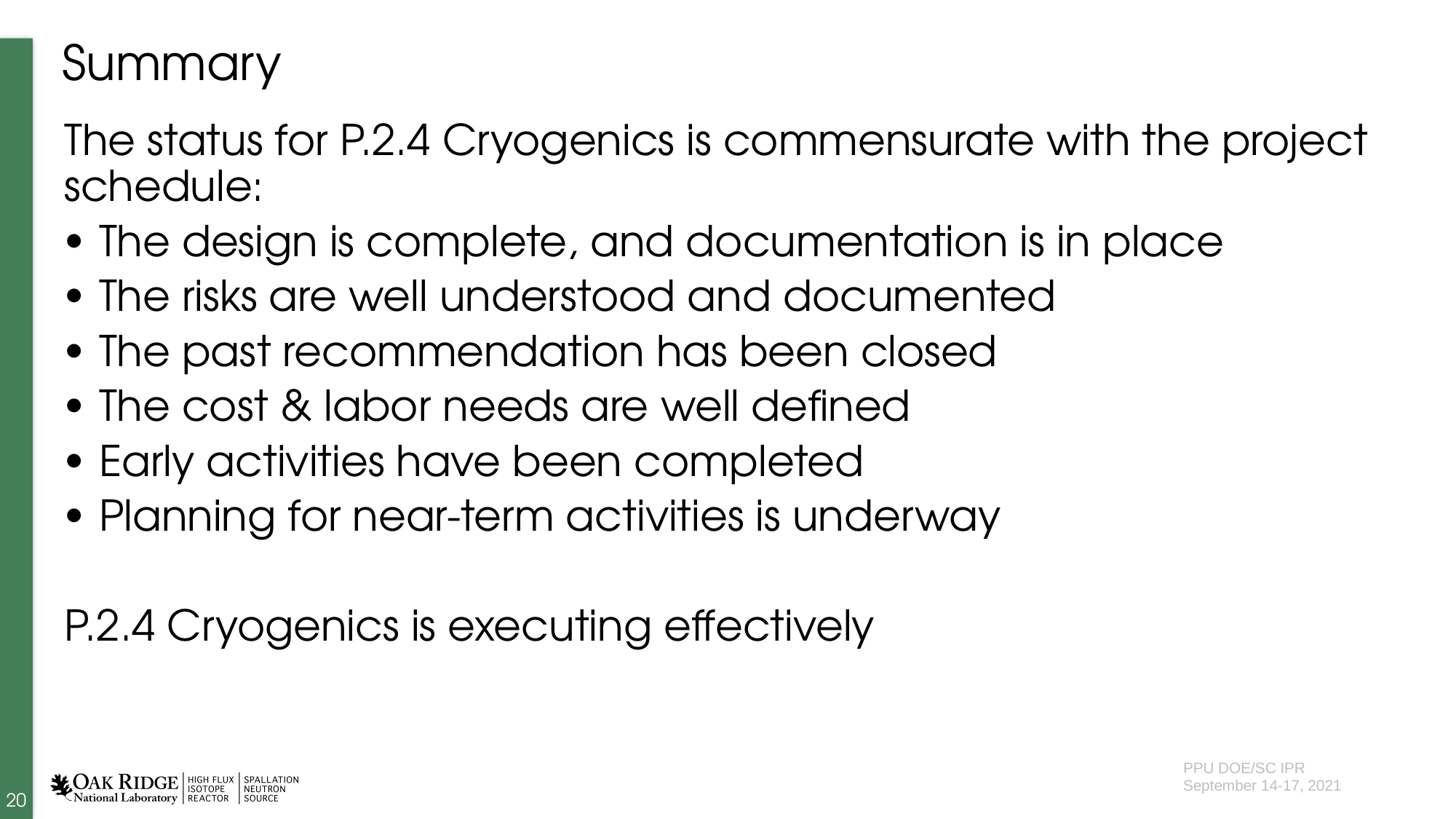

# Summary
The status for P.2.4 Cryogenics is commensurate with the project schedule:
The design is complete, and documentation is in place
The risks are well understood and documented
The past recommendation has been closed
The cost & labor needs are well defined
Early activities have been completed
Planning for near-term activities is underway

P.2.4 Cryogenics is executing effectively